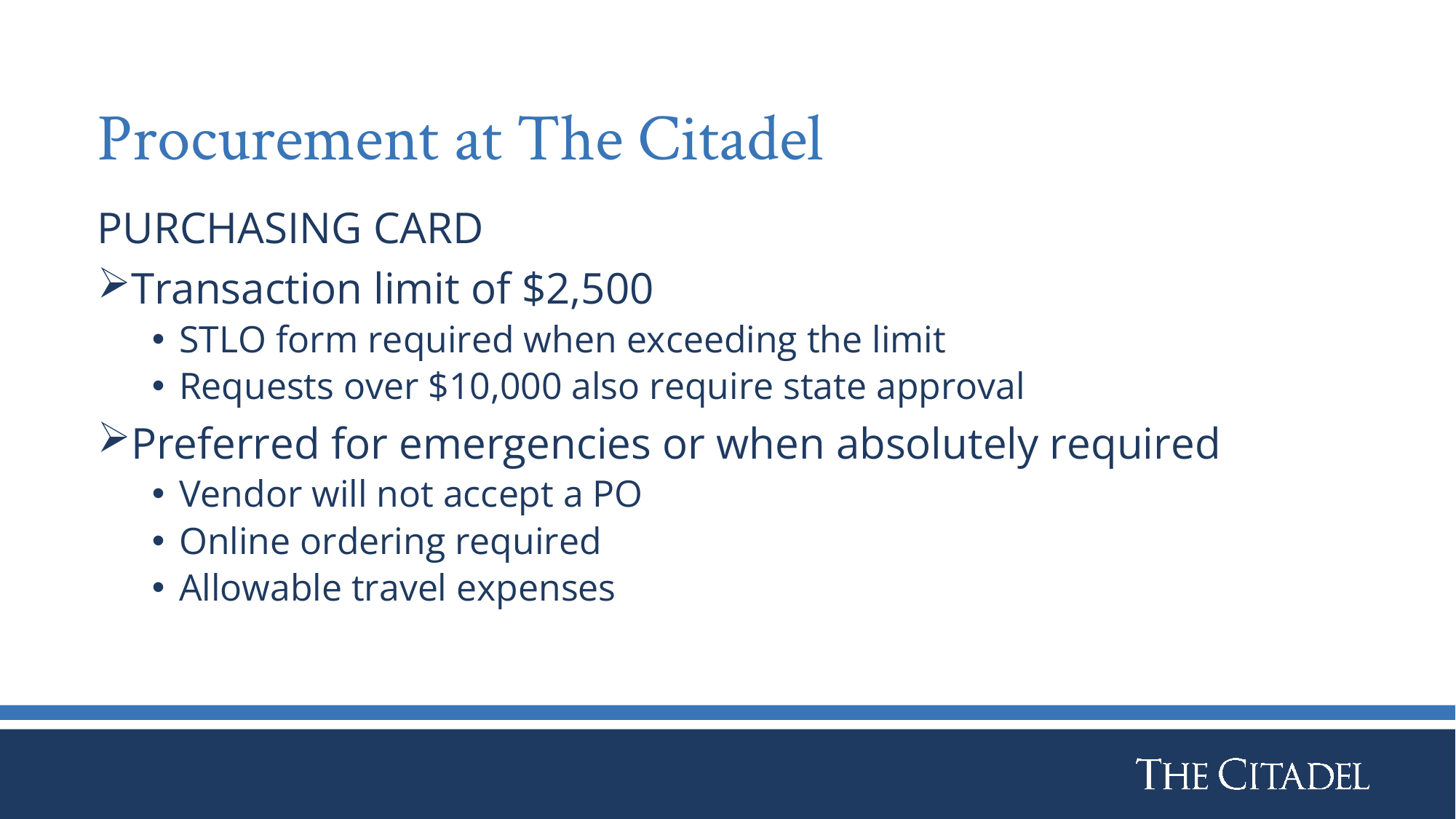

# Procurement at The Citadel
PURCHASING CARD
Transaction limit of $2,500
STLO form required when exceeding the limit
Requests over $10,000 also require state approval
Preferred for emergencies or when absolutely required
Vendor will not accept a PO
Online ordering required
Allowable travel expenses